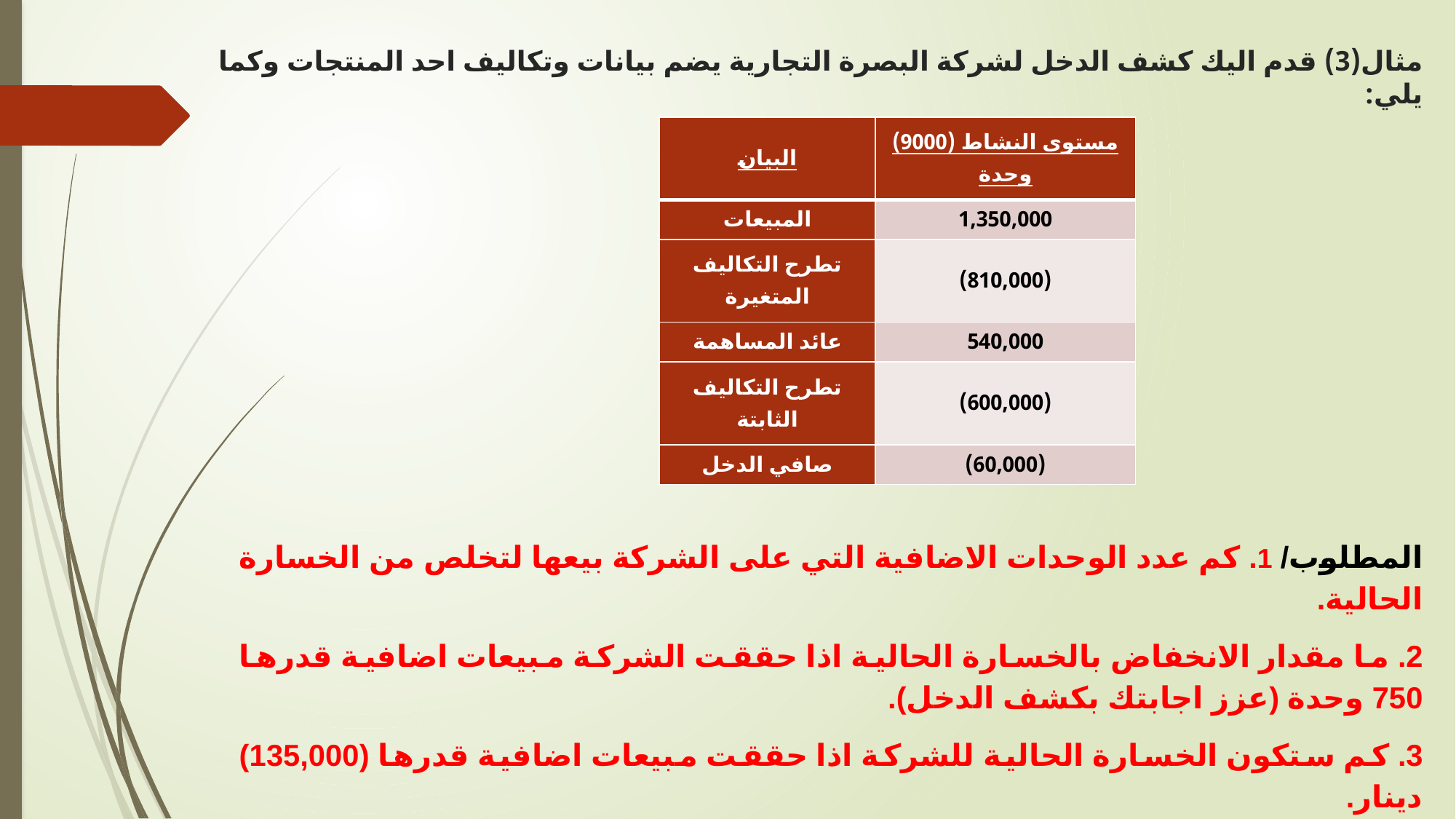

# مثال(3) قدم اليك كشف الدخل لشركة البصرة التجارية يضم بيانات وتكاليف احد المنتجات وكما يلي:
| البيان | مستوى النشاط (9000) وحدة |
| --- | --- |
| المبيعات | 1,350,000 |
| تطرح التكاليف المتغيرة | (810,000) |
| عائد المساهمة | 540,000 |
| تطرح التكاليف الثابتة | (600,000) |
| صافي الدخل | (60,000) |
المطلوب/ 1. كم عدد الوحدات الاضافية التي على الشركة بيعها لتخلص من الخسارة الحالية.
2. ما مقدار الانخفاض بالخسارة الحالية اذا حققت الشركة مبيعات اضافية قدرها 750 وحدة (عزز اجابتك بكشف الدخل).
3. كم ستكون الخسارة الحالية للشركة اذا حققت مبيعات اضافية قدرها (135,000) دينار.
4. ما هو مستوى النشاط بالوحدات والمبالغ الذي تبدأ بعده الشركة بتحقيق الارباح.